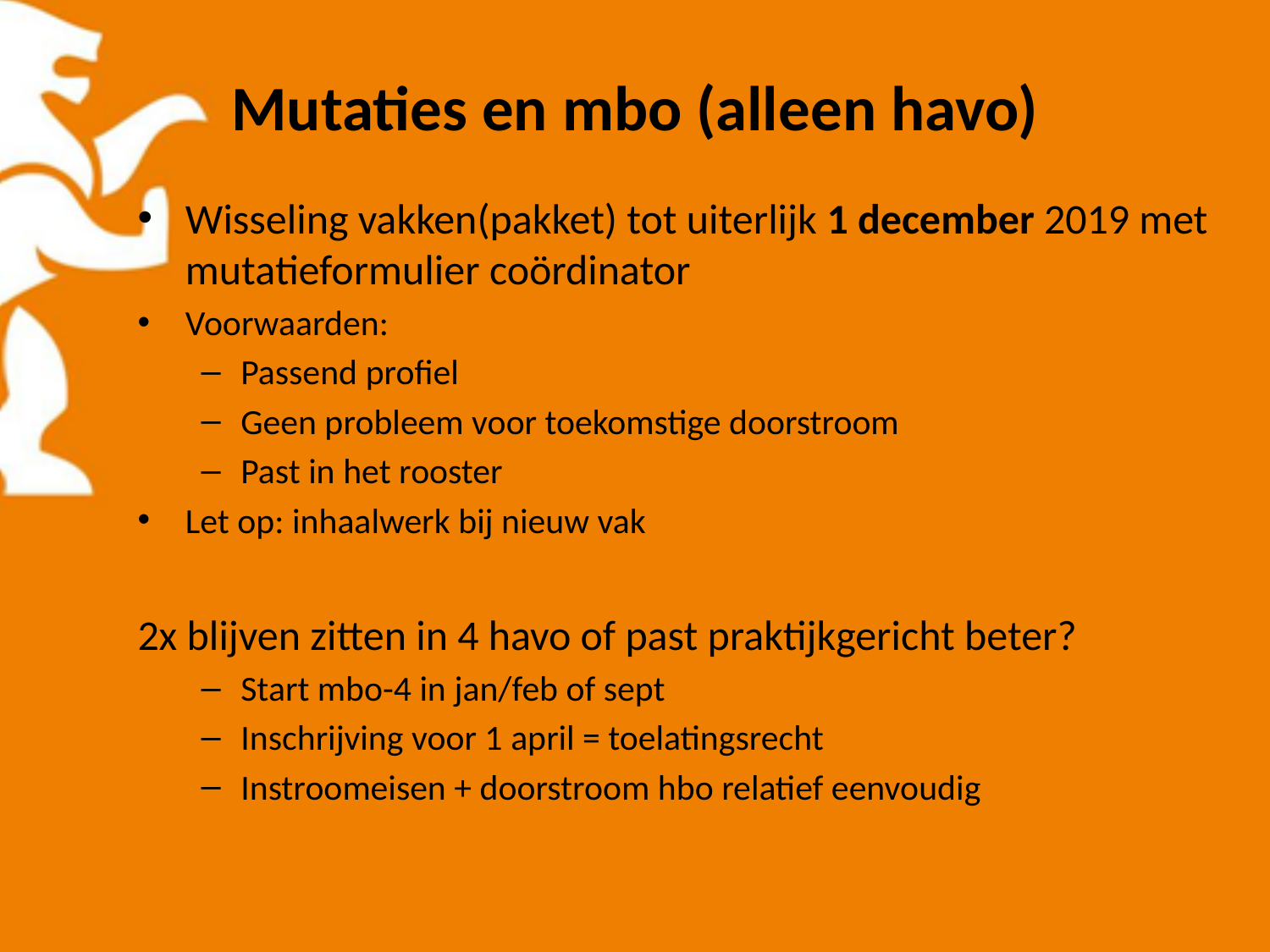

# Mutaties en mbo (alleen havo)
Wisseling vakken(pakket) tot uiterlijk 1 december 2019 met mutatieformulier coördinator
Voorwaarden:
Passend profiel
Geen probleem voor toekomstige doorstroom
Past in het rooster
Let op: inhaalwerk bij nieuw vak

2x blijven zitten in 4 havo of past praktijkgericht beter?
Start mbo-4 in jan/feb of sept
Inschrijving voor 1 april = toelatingsrecht
Instroomeisen + doorstroom hbo relatief eenvoudig